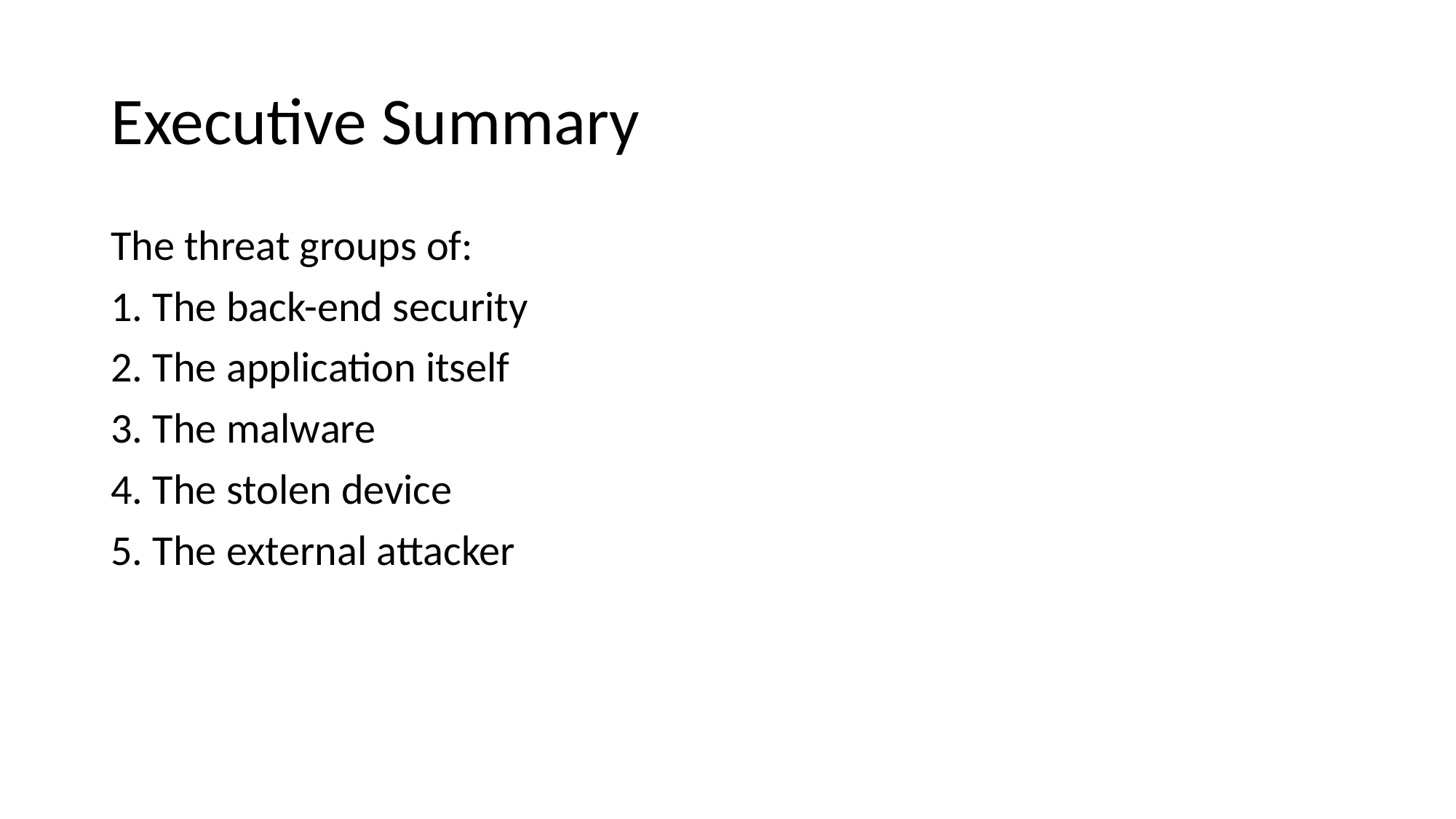

# Executive Summary
The threat groups of:
1. The back-end security
2. The application itself
3. The malware
4. The stolen device
5. The external attacker